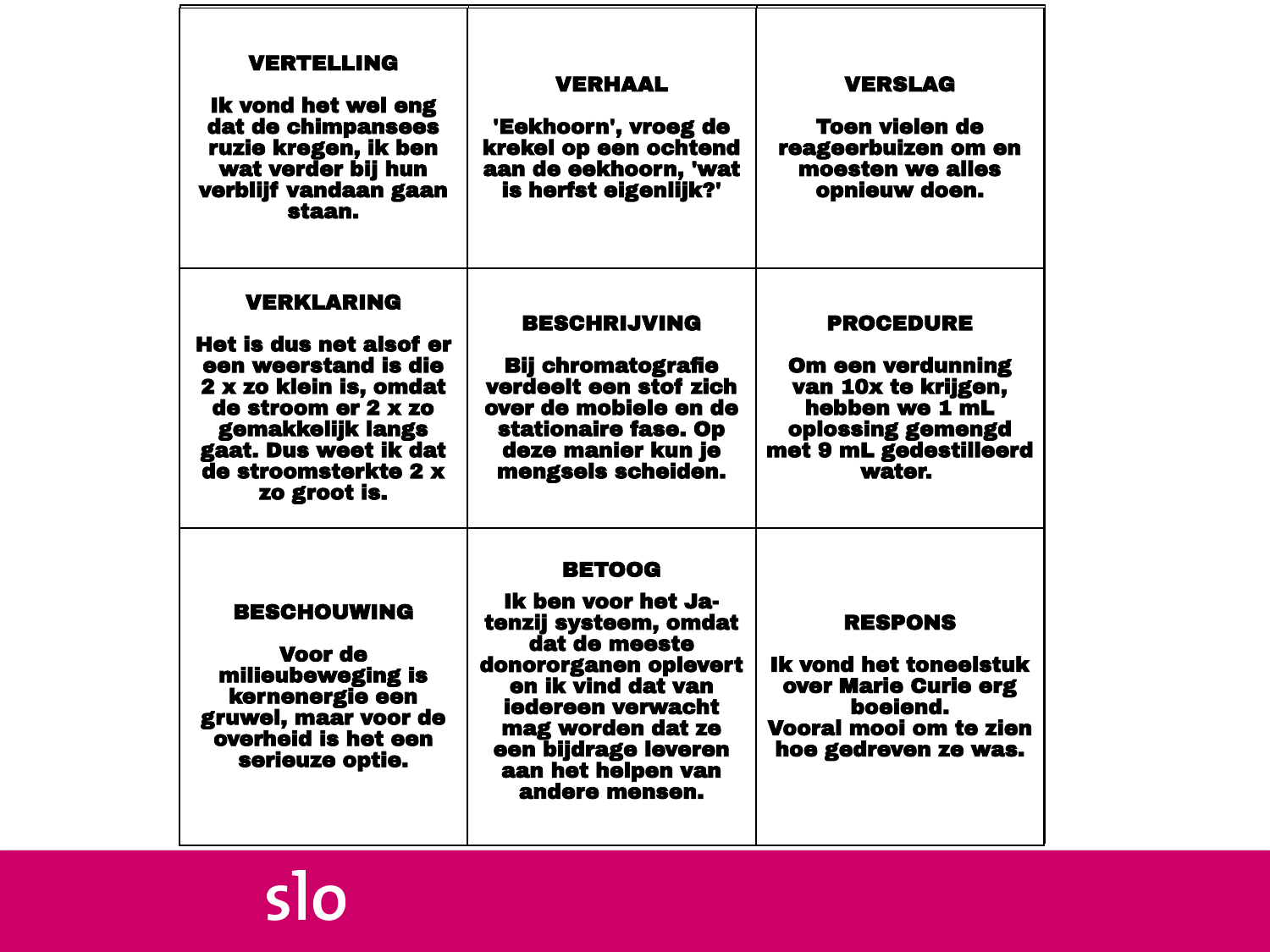

| VERTELLING Ik vond het wel eng dat de chimpansees ruzie kregen, ik ben wat verder bij hun verblijf vandaan gaan staan. | VERHAAL 'Eekhoorn', vroeg de krekel op een ochtend aan de eekhoorn, 'wat is herfst eigenlijk?' | VERSLAG In 1895 verhuisde het gezin van München naar Pavia in Italië, maar Einstein bleef aanvankelijk in München achter om zijn middelbare school af te maken. |
| --- | --- | --- |
| VERKLARING Het is dus net alsof er een weerstand is die 2 x zo klein is, omdat de stroom er 2 x zo gemakkelijk langs gaat. Dus weet ik dat de stroomsterkte 2 x zo groot is. | BESCHRIJVING Bij chromatografie verdeelt een stof zich over de mobiele en de stationaire fase. Op deze manier kun je mengsels scheiden. | PROCEDURE Om een verdunning van 10x te krijgen, hebben we 1 mL oplossing gemengd met 9 mL gedestilleerd water. |
| BESCHOUWING Voor de milieubeweging is kernenergie een gruwel, maar voor de overheid is het een serieuze optie. | BETOOG Ik ben voor het Ja-tenzij systeem, omdat dat de meeste donororganen oplevert en ik vind dat van iedereen verwacht mag worden dat ze een bijdrage leveren aan het helpen van andere mensen. | RESPONS Ik vond het toneelstuk over Marie Curie erg boeiend. Vooral mooi om te zien hoe gedreven ze was. |
| VERTELLING Ik vond het wel eng dat de chimpansees ruzie kregen, ik ben wat verder bij hun verblijf vandaan gaan staan. | VERHAAL 'Eekhoorn', vroeg de krekel op een ochtend aan de eekhoorn, 'wat is herfst eigenlijk?' | VERSLAG Toen vielen de reageerbuizen om en moesten we alles opnieuw doen. |
| --- | --- | --- |
| VERKLARING Het is dus net alsof er een weerstand is die 2 x zo klein is, omdat de stroom er 2 x zo gemakkelijk langs gaat. Dus weet ik dat de stroomsterkte 2 x zo groot is. | BESCHRIJVING Bij chromatografie verdeelt een stof zich over de mobiele en de stationaire fase. Op deze manier kun je mengsels scheiden. | PROCEDURE Om een verdunning van 10x te krijgen, hebben we 1 mL oplossing gemengd met 9 mL gedestilleerd water. |
| BESCHOUWING Voor de milieubeweging is kernenergie een gruwel, maar voor de overheid is het een serieuze optie. | BETOOG Ik ben voor het Ja-tenzij systeem, omdat dat de meeste donororganen oplevert en ik vind dat van iedereen verwacht mag worden dat ze een bijdrage leveren aan het helpen van andere mensen. | RESPONS Ik vond het toneelstuk over Marie Curie erg boeiend. Vooral mooi om te zien hoe gedreven ze was. |